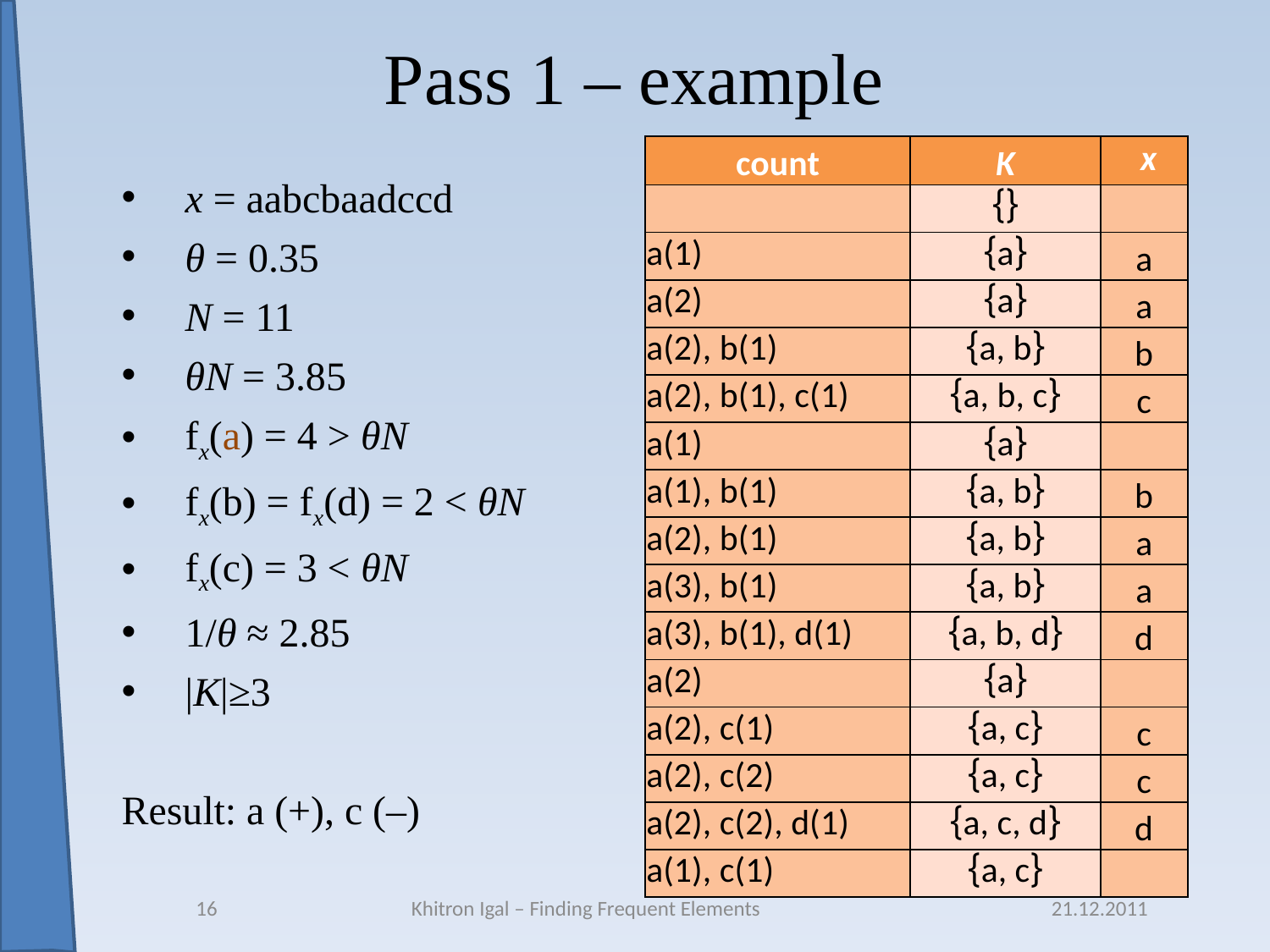

# Pass 1 – example
| count | K | x |
| --- | --- | --- |
|  | {} |  |
| a(1) | {a} | a |
| a(2) | {a} | a |
| a(2), b(1) | {a, b} | b |
| a(2), b(1), c(1) | {a, b, c} | c |
| a(1) | {a} |  |
| a(1), b(1) | {a, b} | b |
| a(2), b(1) | {a, b} | a |
| a(3), b(1) | {a, b} | a |
| a(3), b(1), d(1) | {a, b, d} | d |
| a(2) | {a} |  |
| a(2), c(1) | {a, c} | c |
| a(2), c(2) | {a, c} | c |
| a(2), c(2), d(1) | {a, c, d} | d |
| a(1), c(1) | {a, c} |  |
x = aabcbaadccd
θ = 0.35
N = 11
θN = 3.85
fx(a) = 4 > θN
fx(b) = fx(d) = 2 < θN
fx(c) = 3 < θN
1/θ ≈ 2.85
|K|≥3

Result: a (+), c (–)

16
Khitron Igal – Finding Frequent Elements
21.12.2011